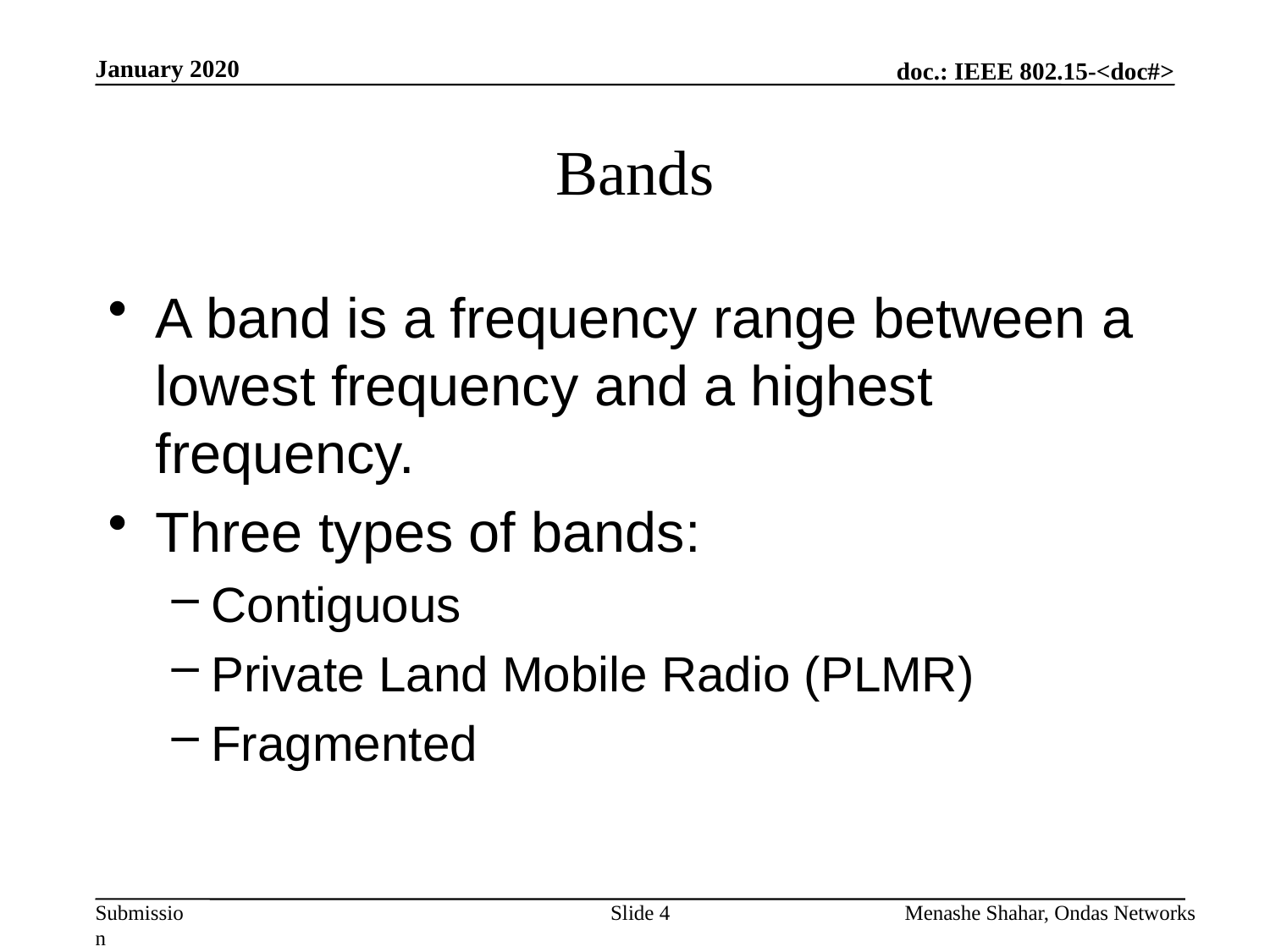

January 2020
# Bands
A band is a frequency range between a lowest frequency and a highest frequency.
Three types of bands:
Contiguous
Private Land Mobile Radio (PLMR)
Fragmented

Slide 4
Menashe Shahar, Ondas Networks